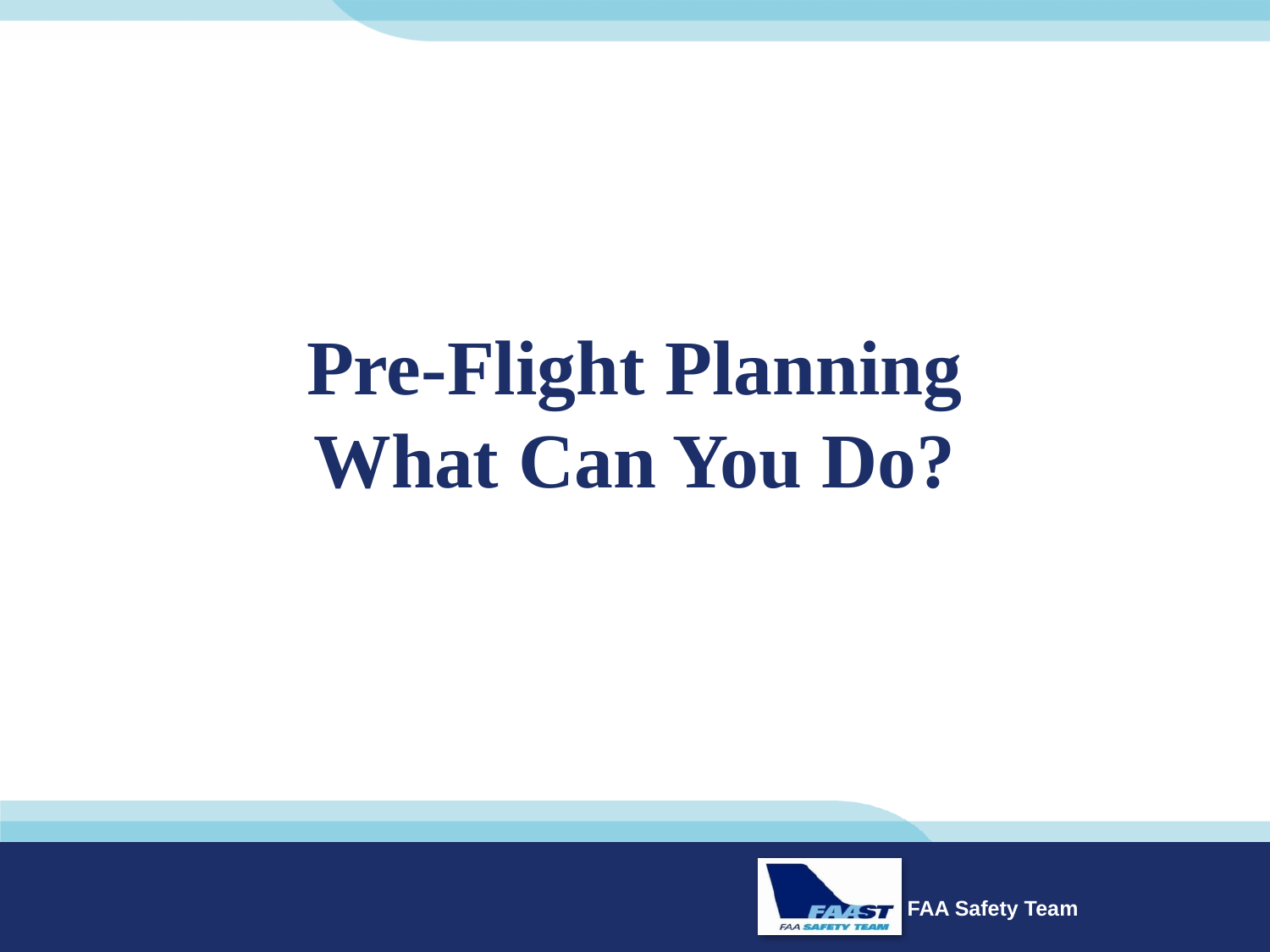

# Pre-Flight Planning What Can You Do?